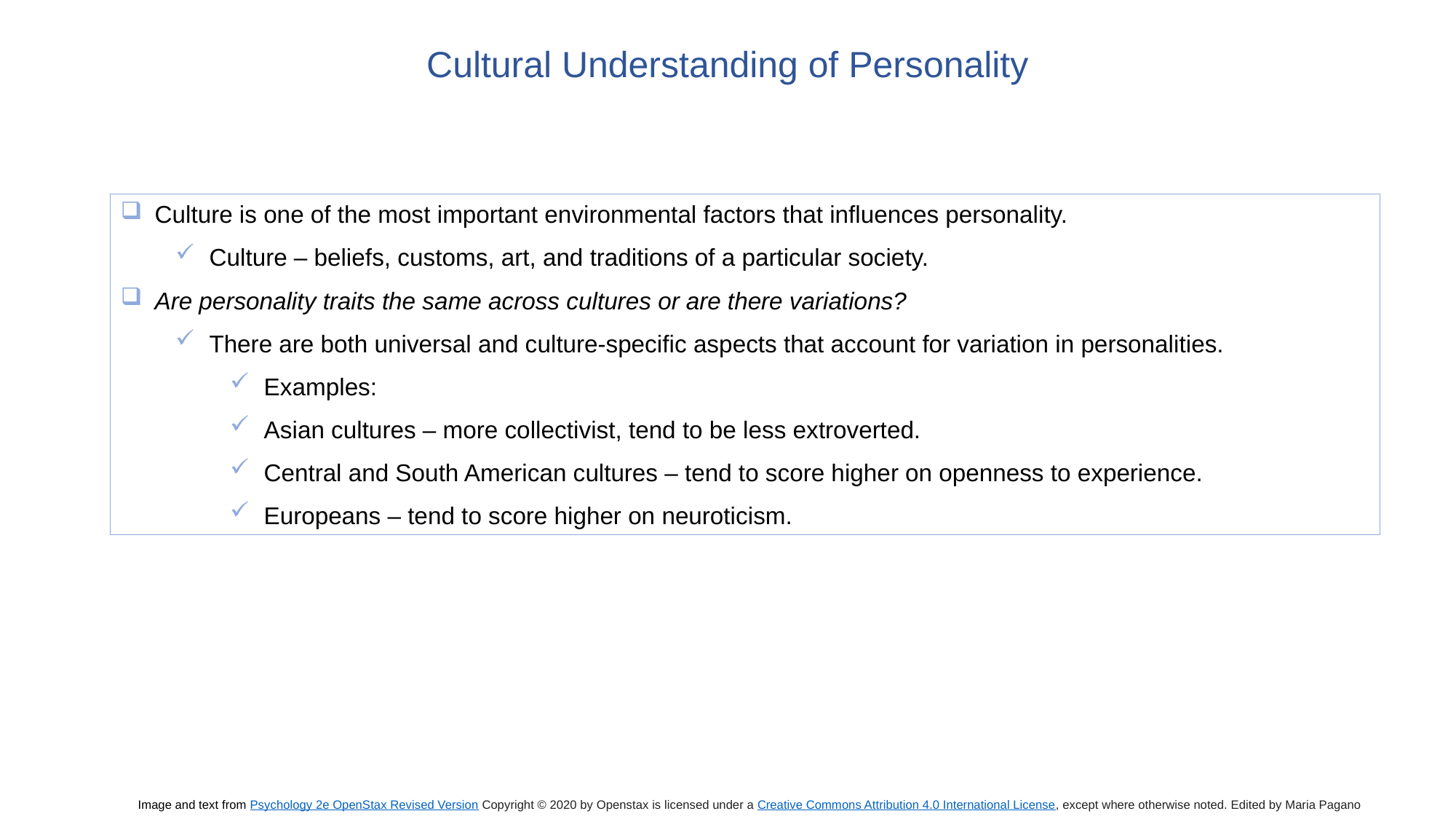

Cultural Understanding of Personality
Culture is one of the most important environmental factors that influences personality.
Culture – beliefs, customs, art, and traditions of a particular society.
Are personality traits the same across cultures or are there variations?
There are both universal and culture-specific aspects that account for variation in personalities.
Examples:
Asian cultures – more collectivist, tend to be less extroverted.
Central and South American cultures – tend to score higher on openness to experience.
Europeans – tend to score higher on neuroticism.
Image and text from Psychology 2e OpenStax Revised Version Copyright © 2020 by Openstax is licensed under a Creative Commons Attribution 4.0 International License, except where otherwise noted. Edited by Maria Pagano